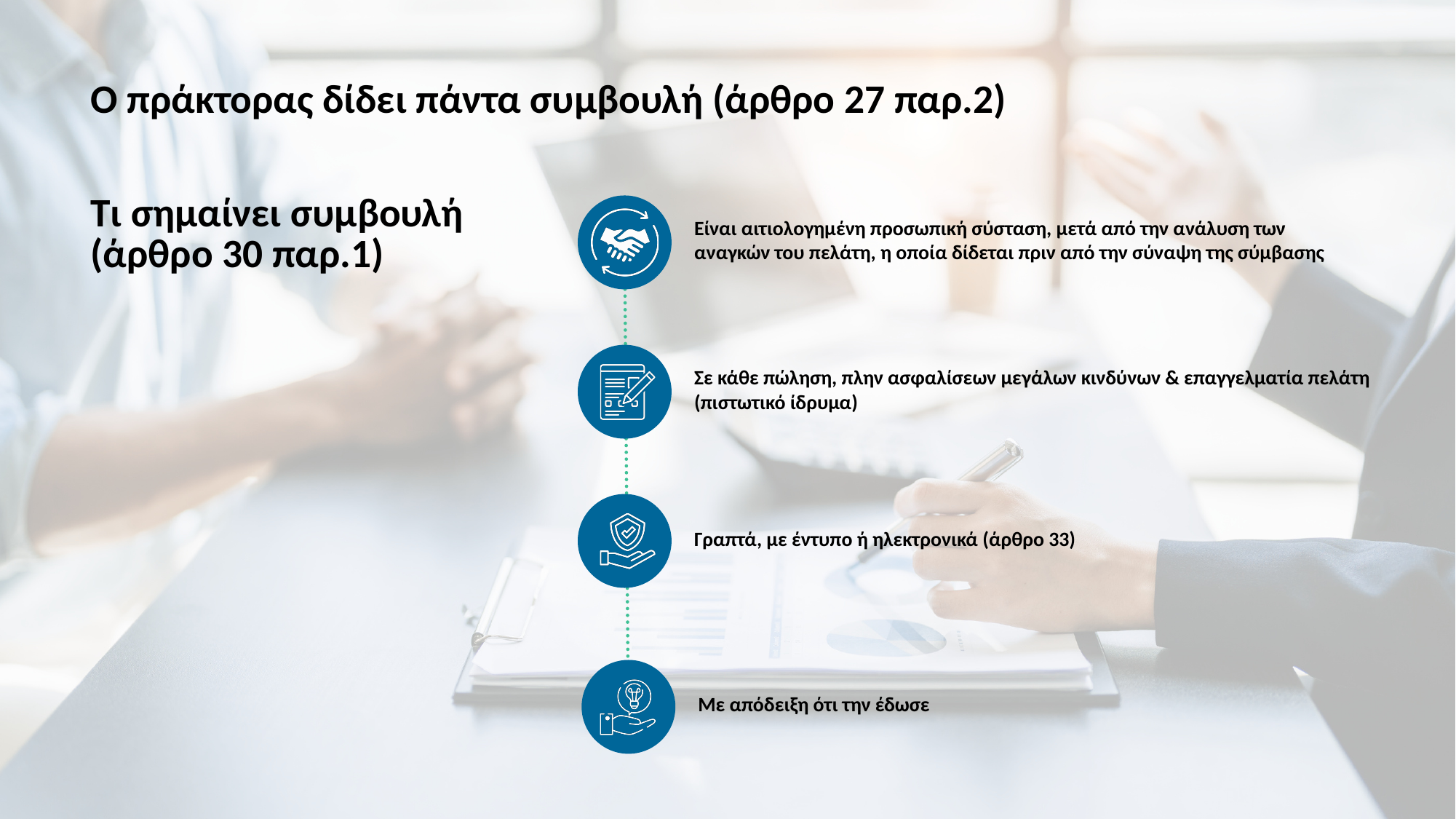

Ο πράκτορας δίδει πάντα συμβουλή (άρθρο 27 παρ.2)
Τι σημαίνει συμβουλή
(άρθρο 30 παρ.1)

Είναι αιτιολογημένη προσωπική σύσταση, μετά από την ανάλυση των αναγκών του πελάτη, η οποία δίδεται πριν από την σύναψη της σύμβασης

Σε κάθε πώληση, πλην ασφαλίσεων μεγάλων κινδύνων & επαγγελματία πελάτη (πιστωτικό ίδρυμα)

Γραπτά, με έντυπο ή ηλεκτρονικά (άρθρο 33)

Με απόδειξη ότι την έδωσε